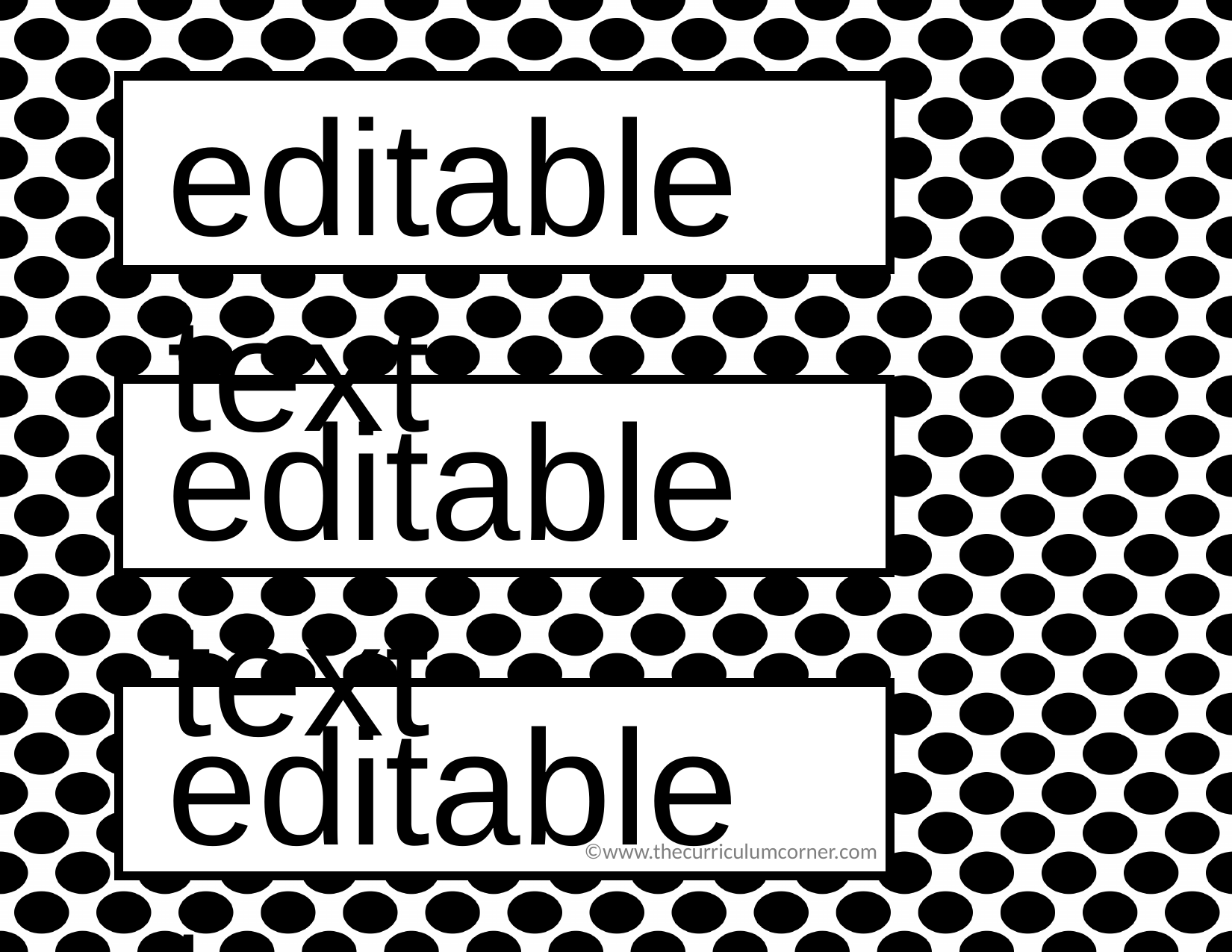

editable text

editable text

editable text

©www.thecurriculumcorner.com